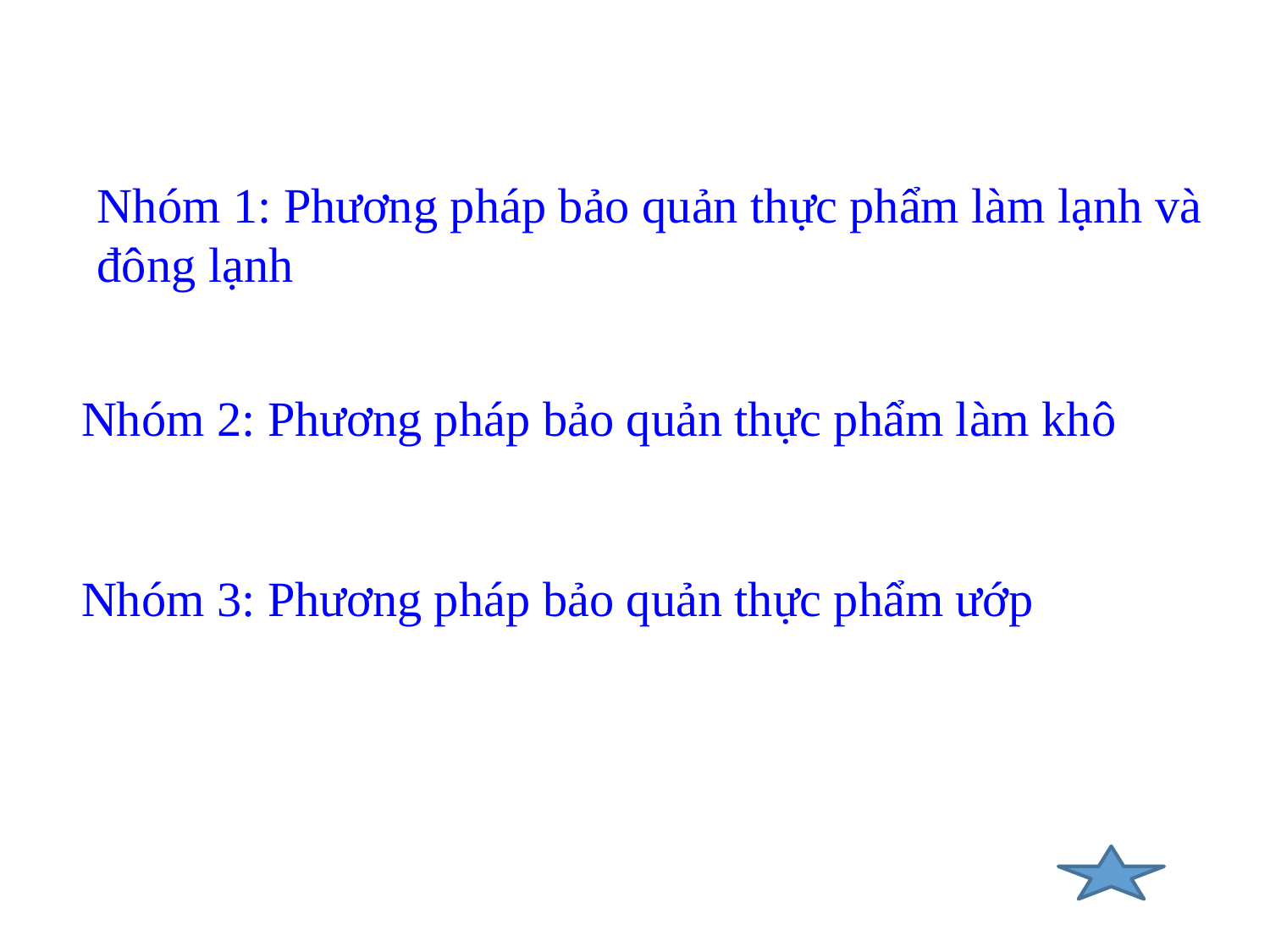

Nhóm 1: Phương pháp bảo quản thực phẩm làm lạnh và đông lạnh
Nhóm 2: Phương pháp bảo quản thực phẩm làm khô
Nhóm 3: Phương pháp bảo quản thực phẩm ướp